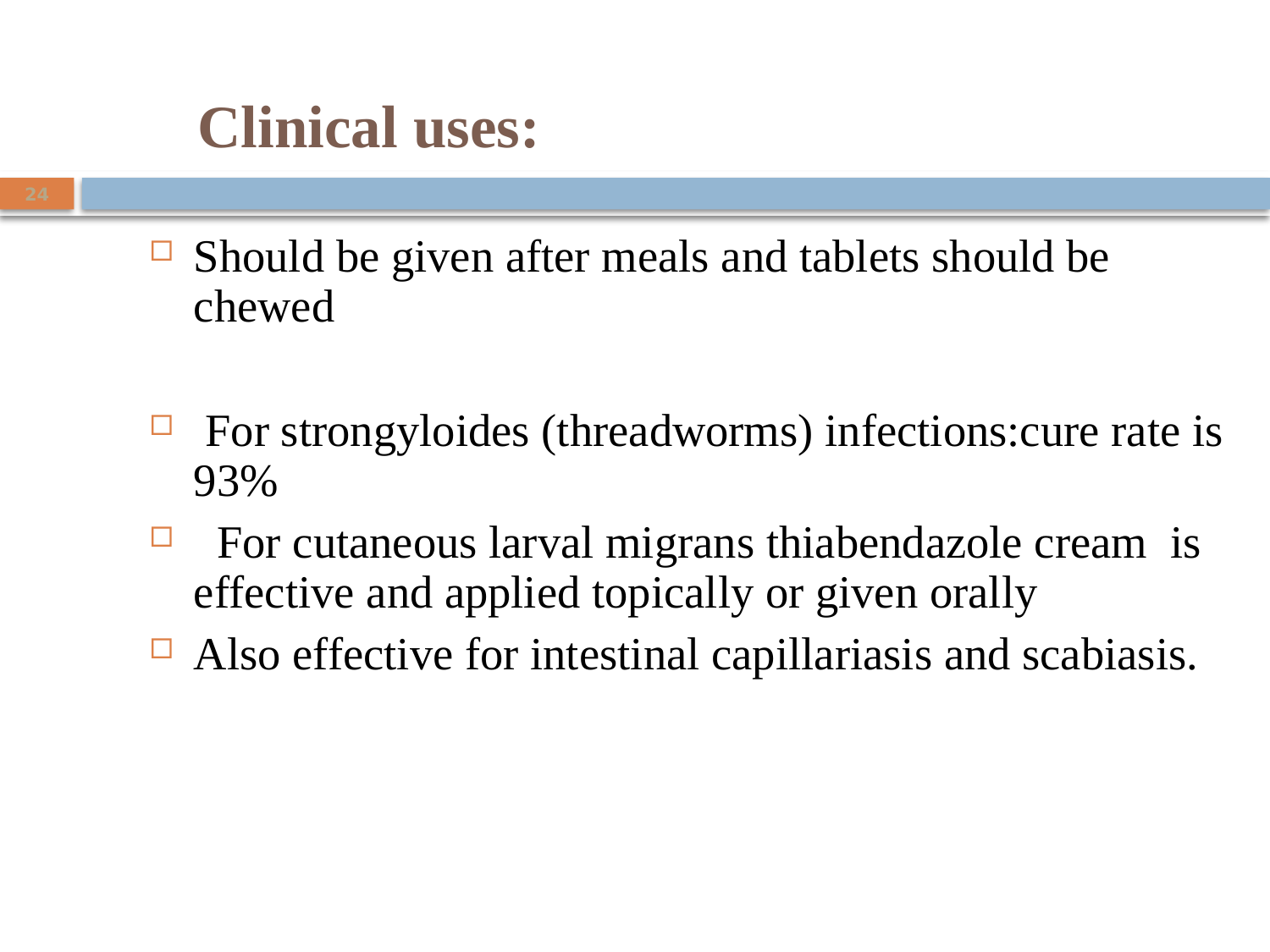

# Clinical uses:
24
Should be given after meals and tablets should be chewed

 For strongyloides (threadworms) infections:cure rate is 93%
  For cutaneous larval migrans thiabendazole cream  is effective and applied topically or given orally
Also effective for intestinal capillariasis and scabiasis.